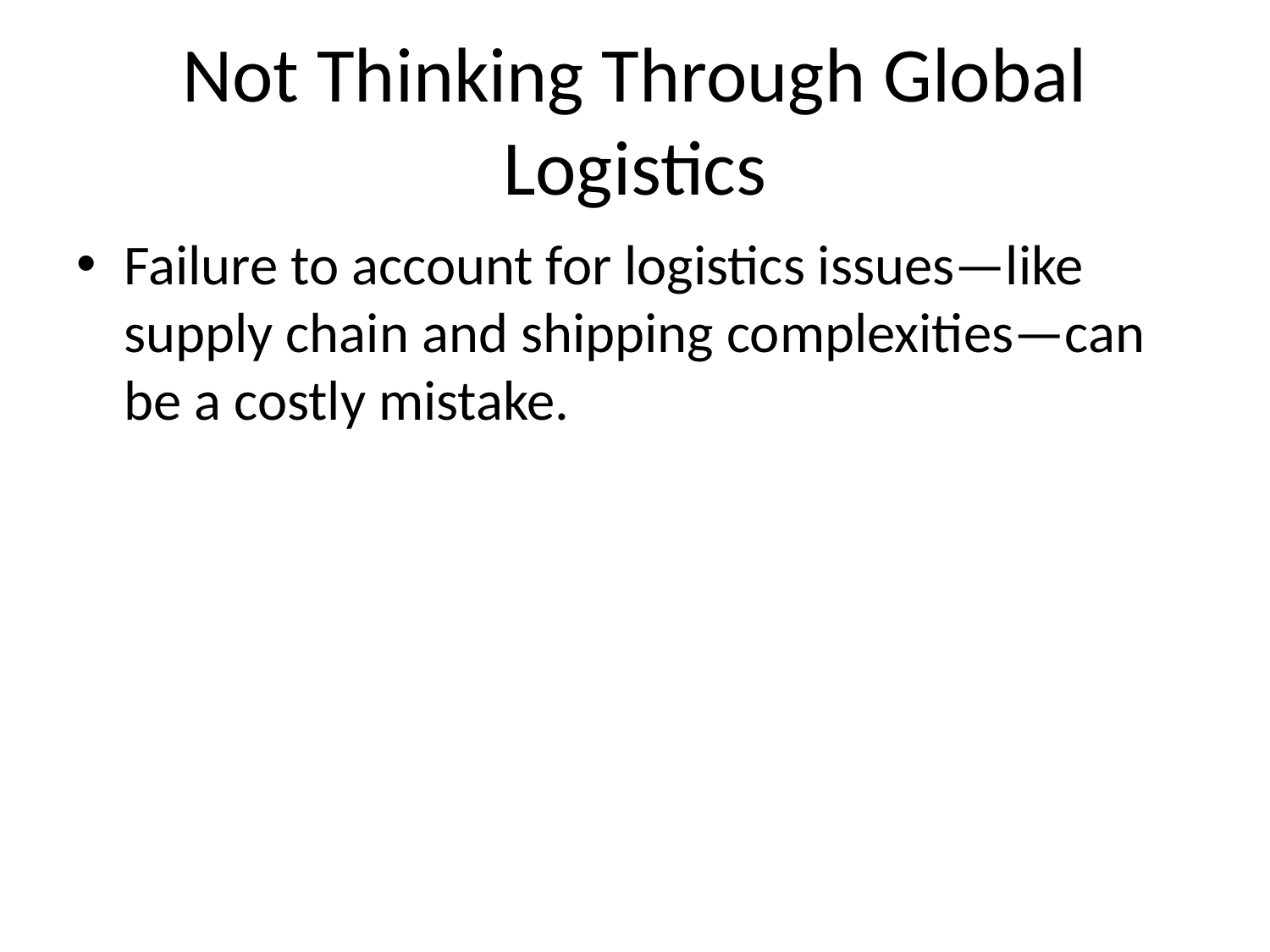

# Not Thinking Through Global Logistics
Failure to account for logistics issues—like supply chain and shipping complexities—can be a costly mistake.